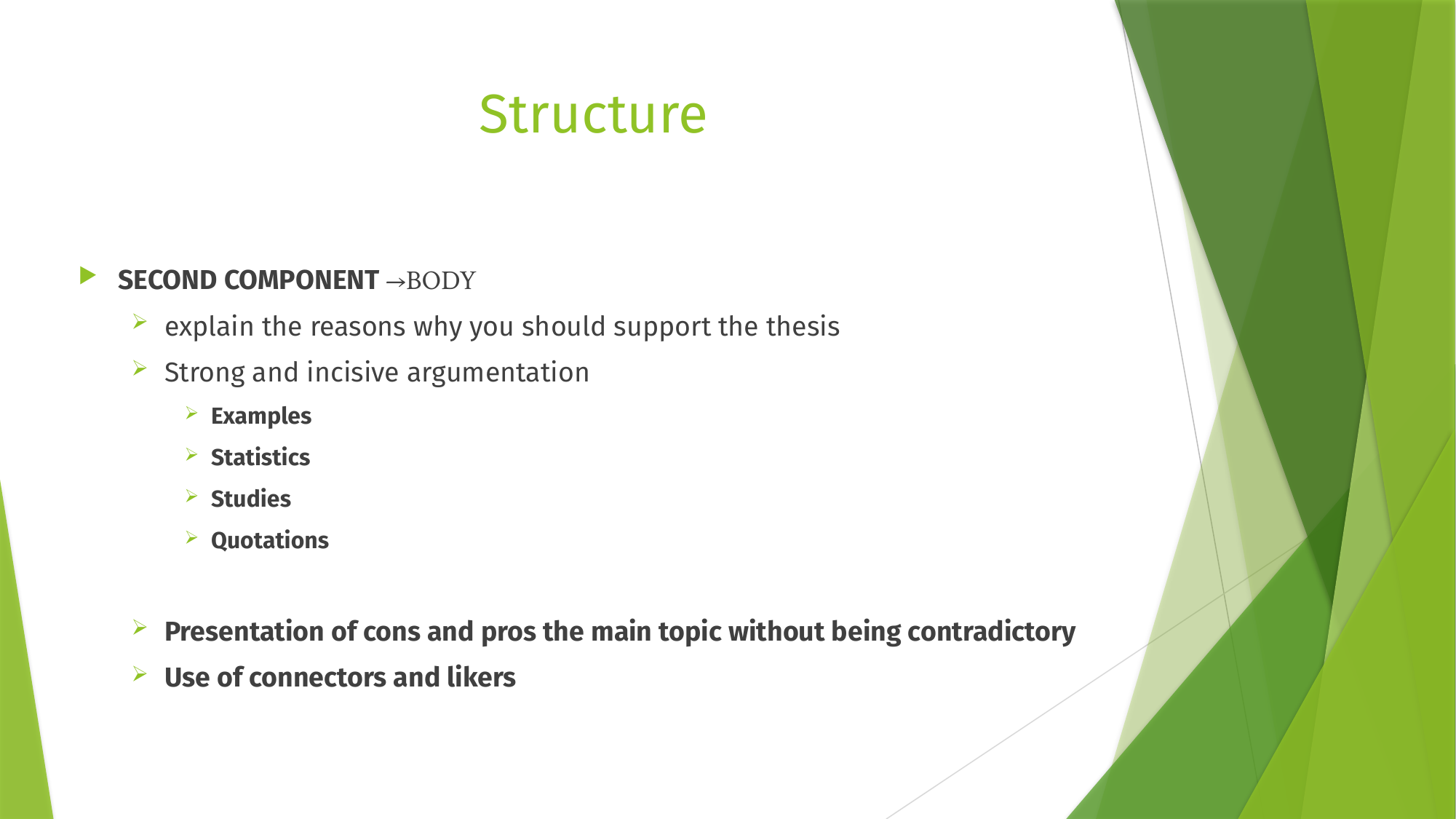

# Structure
SECOND COMPONENT →BODY
explain the reasons why you should support the thesis
Strong and incisive argumentation
Examples
Statistics
Studies
Quotations

Presentation of cons and pros the main topic without being contradictory
Use of connectors and likers